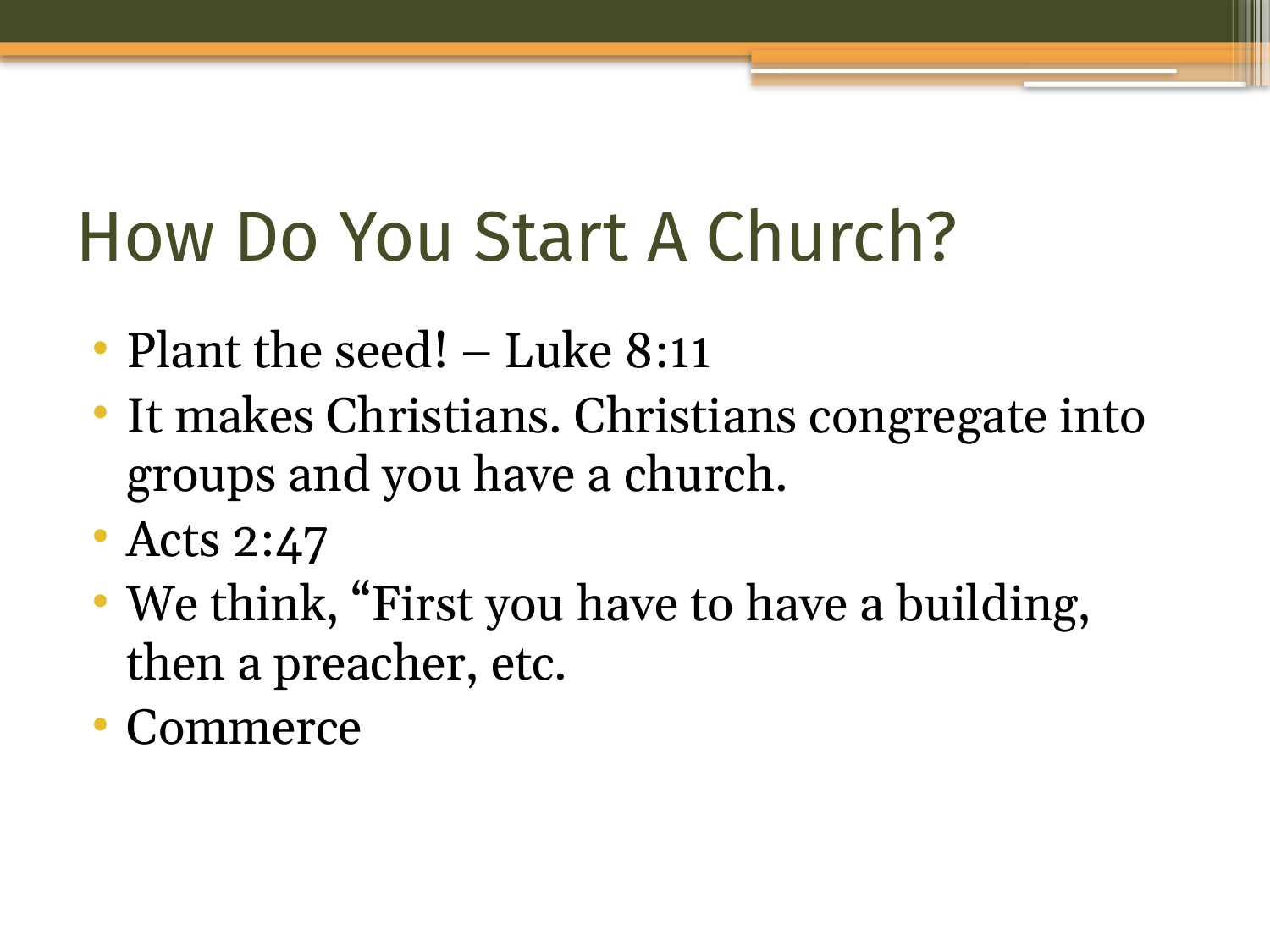

# How Do You Start A Church?
Plant the seed! – Luke 8:11
It makes Christians. Christians congregate into groups and you have a church.
Acts 2:47
We think, “First you have to have a building, then a preacher, etc.
Commerce